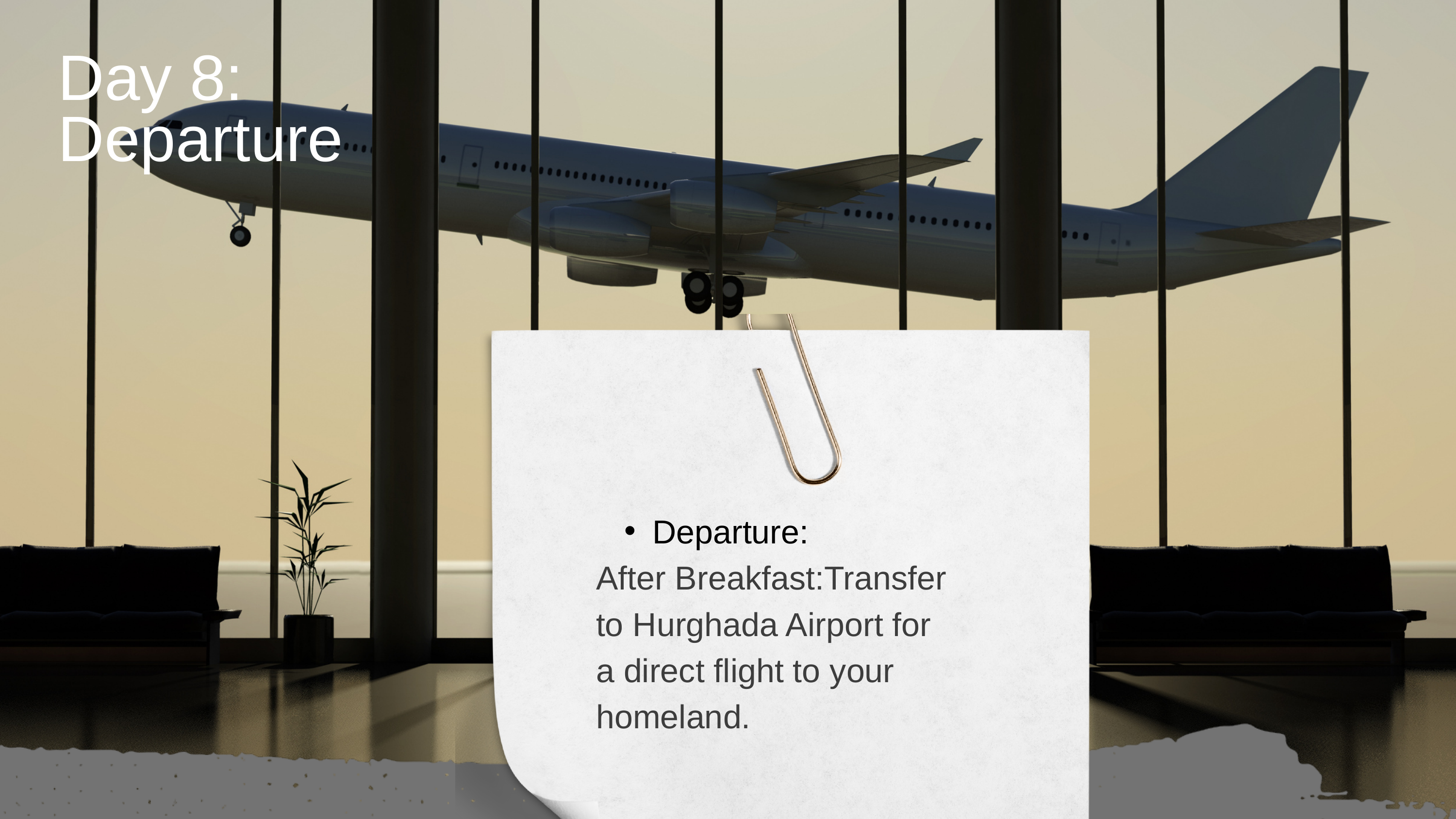

Day 8: Departure

Departure:
After Breakfast:Transfer to Hurghada Airport for a direct flight to your homeland.